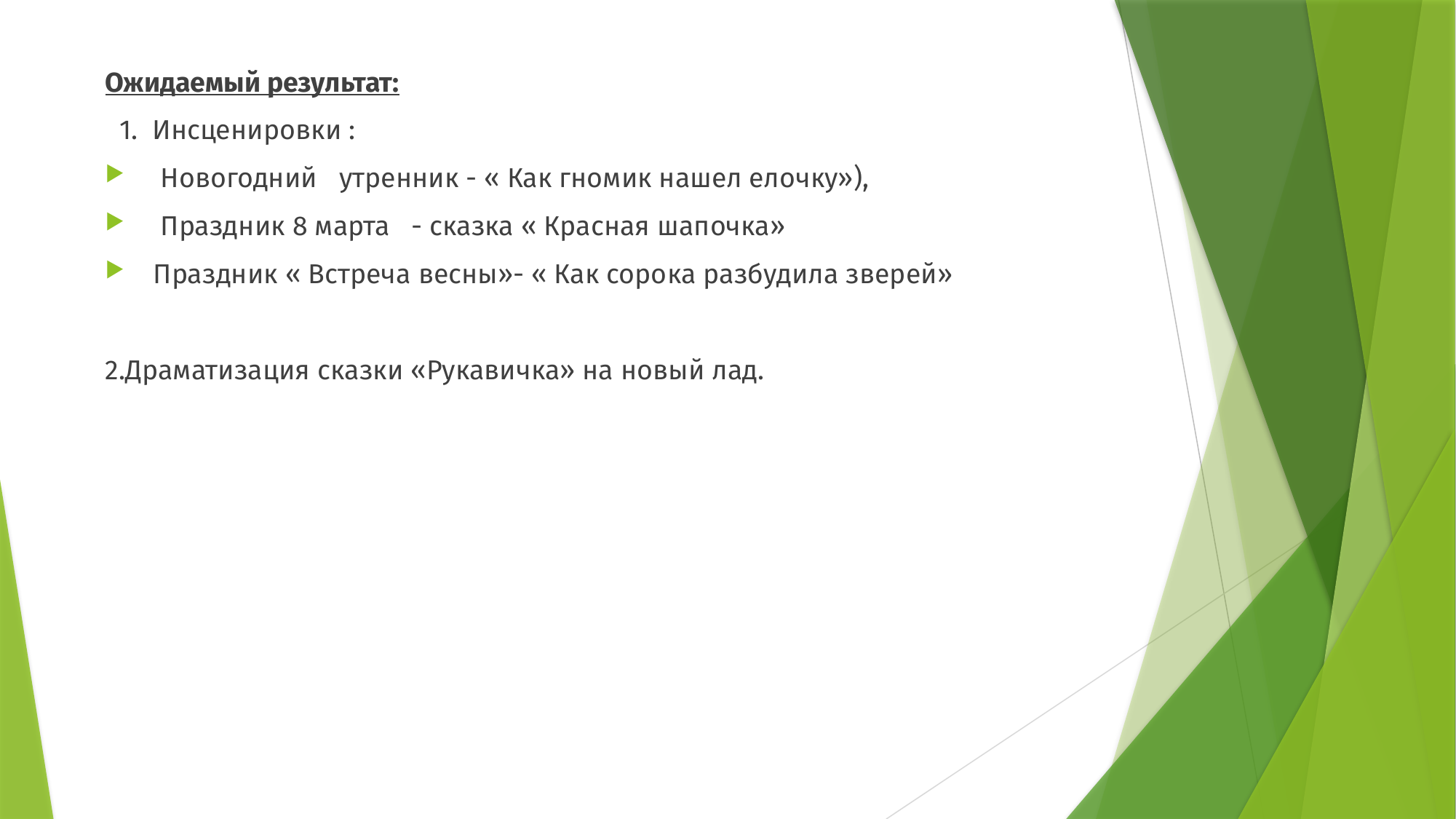

Ожидаемый результат:
  1.  Инсценировки :
  Новогодний   утренник - « Как гномик нашел елочку»),
  Праздник 8 марта   - сказка « Красная шапочка»
 Праздник « Встреча весны»- « Как сорока разбудила зверей»

2.Драматизация сказки «Рукавичка» на новый лад.